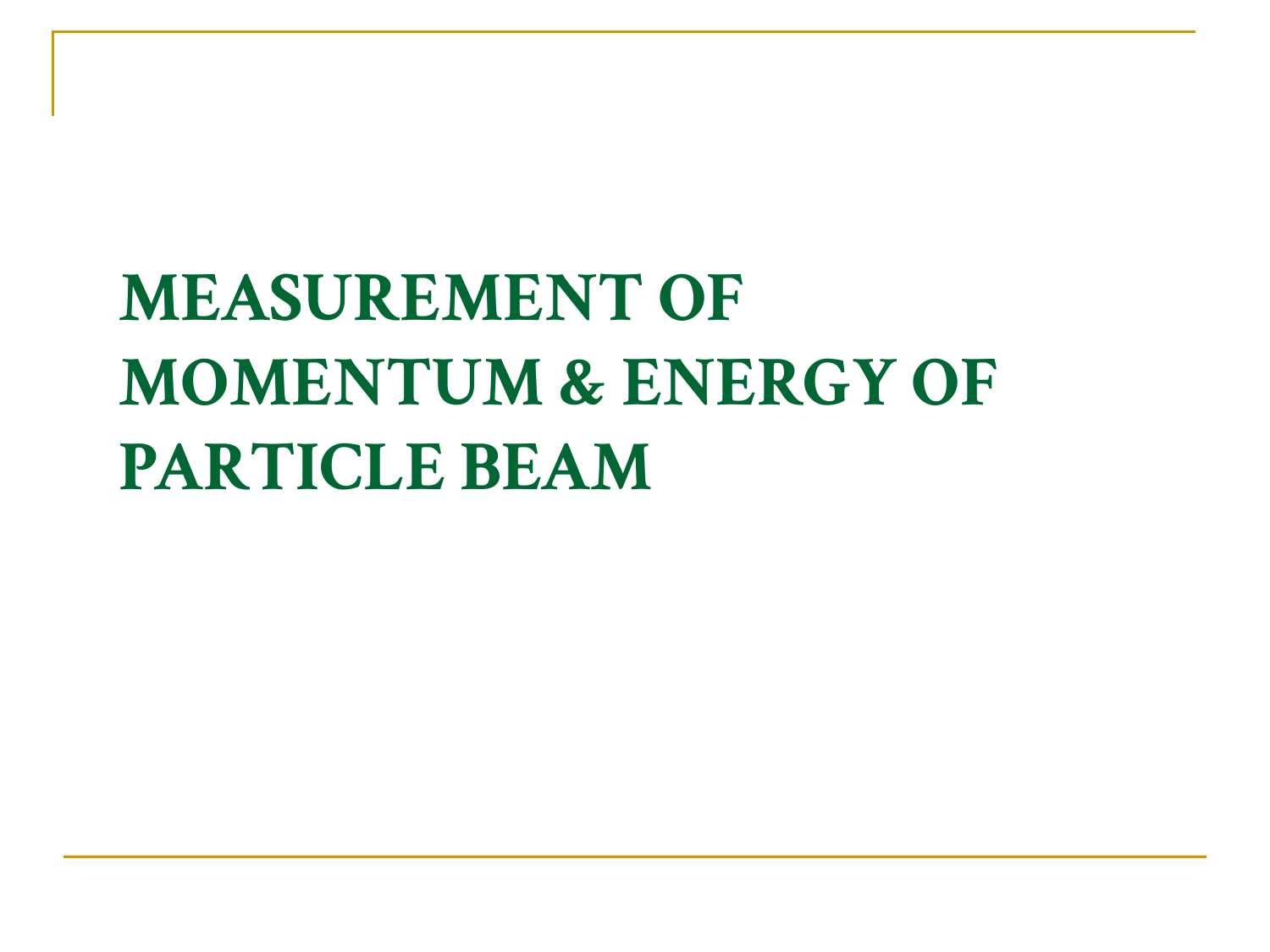

# Measurement of momentum & energy of particle beam